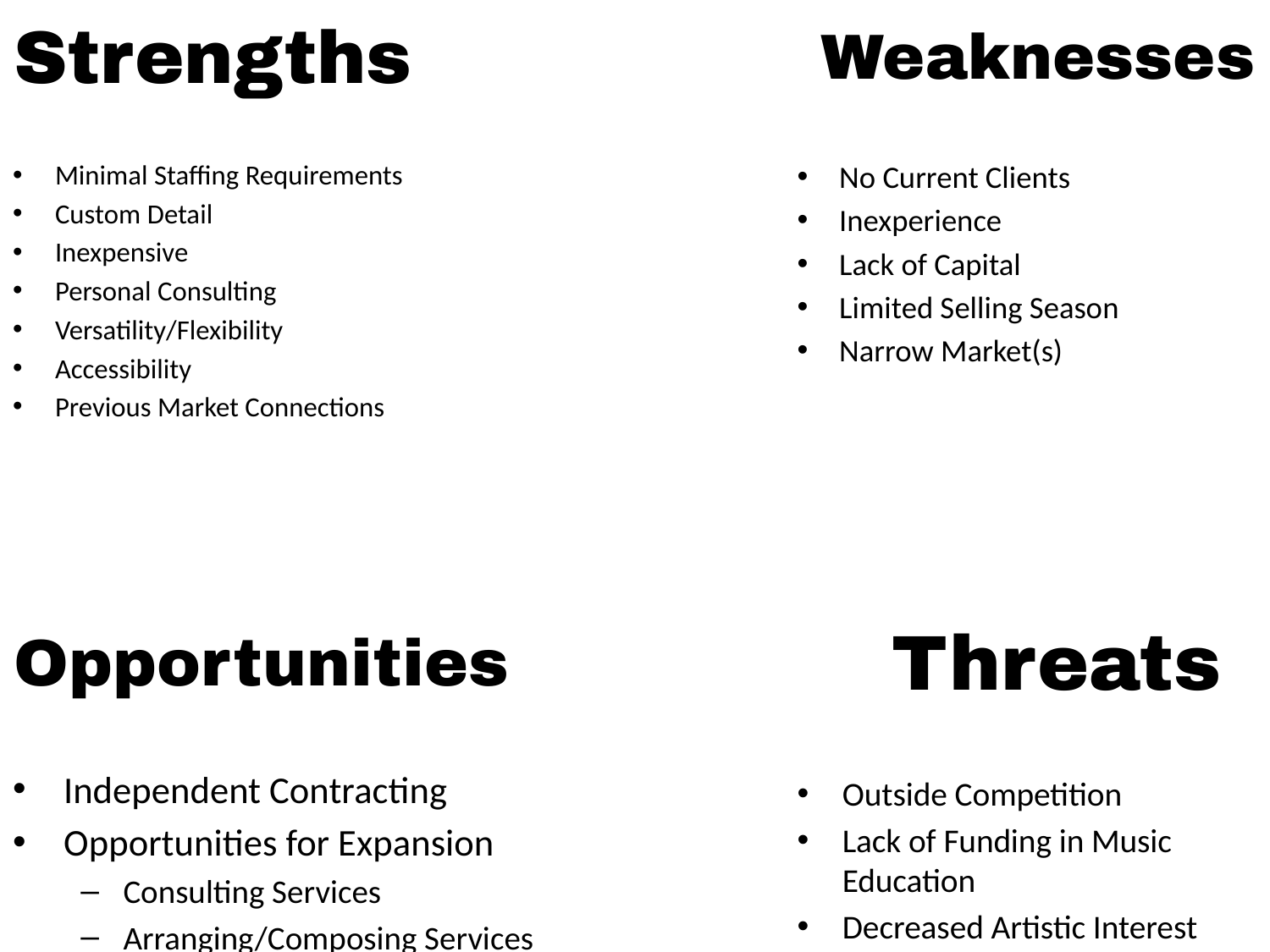

# Strengths
Weaknesses
Minimal Staffing Requirements
Custom Detail
Inexpensive
Personal Consulting
Versatility/Flexibility
Accessibility
Previous Market Connections
No Current Clients
Inexperience
Lack of Capital
Limited Selling Season
Narrow Market(s)
Opportunities
Threats
Independent Contracting
Opportunities for Expansion
Consulting Services
Arranging/Composing Services
Outside Competition
Lack of Funding in Music Education
Decreased Artistic Interest